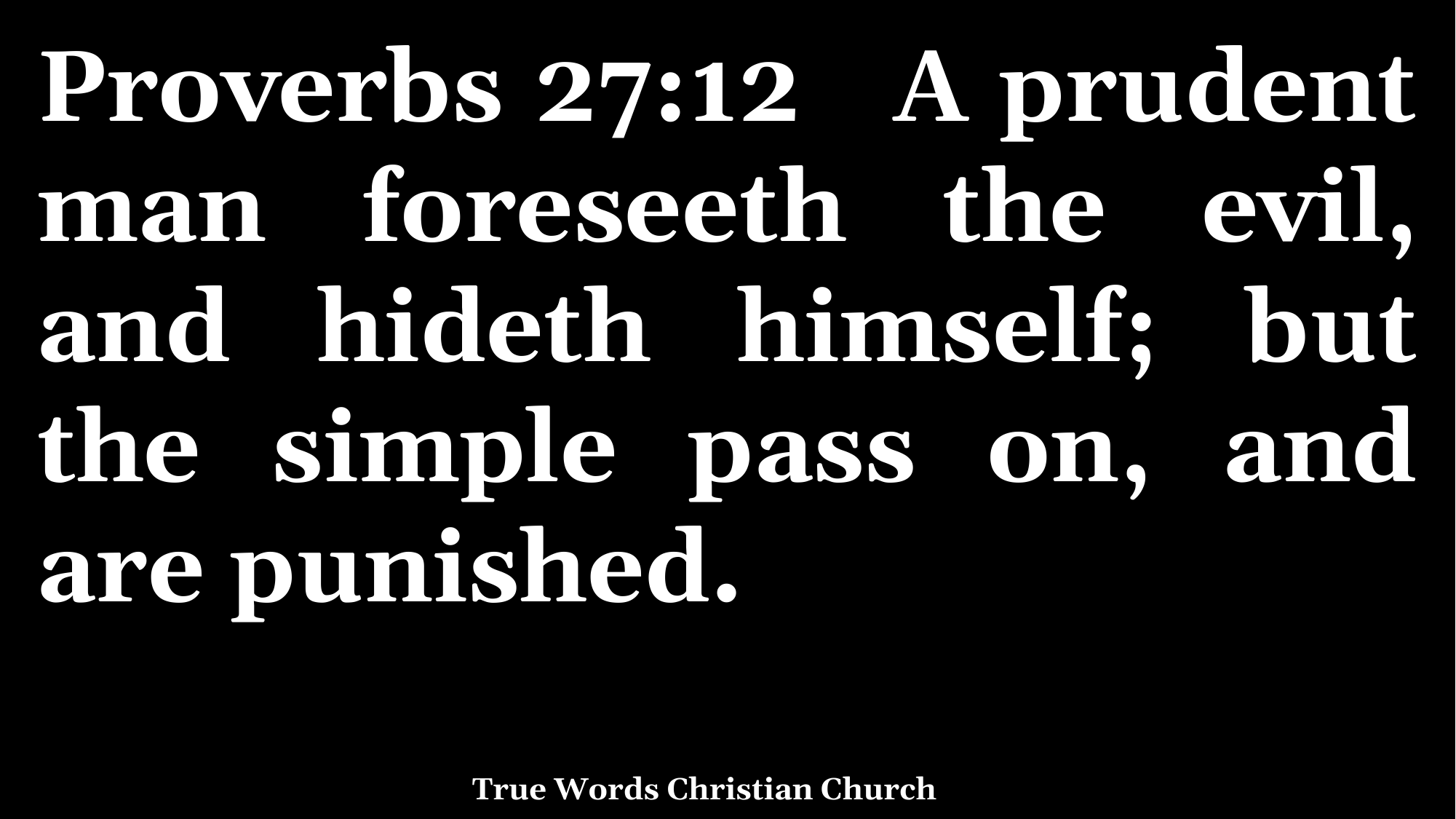

Proverbs 27:12   A prudent man foreseeth the evil, and hideth himself; but the simple pass on, and are punished.
True Words Christian Church